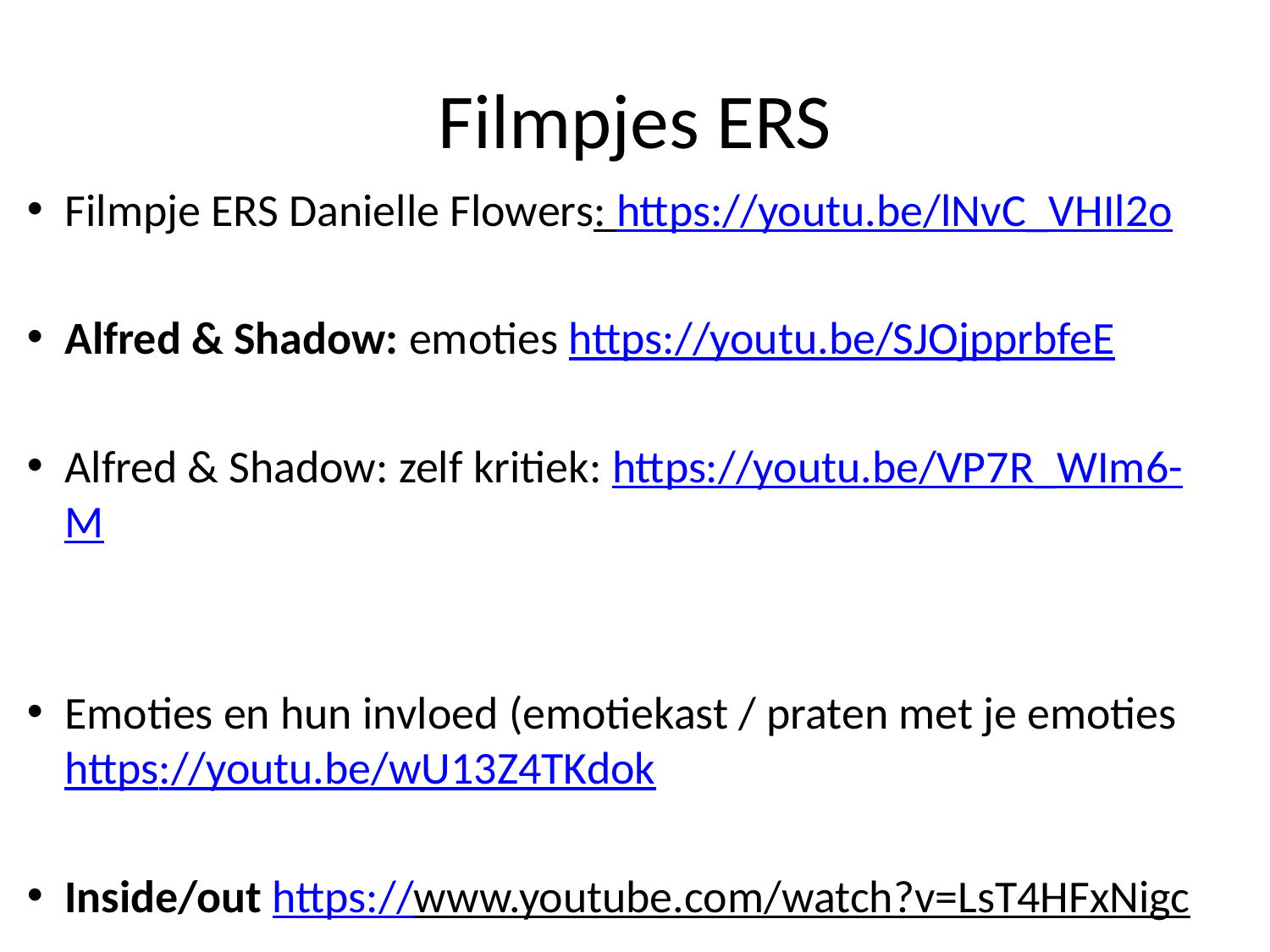

# Filmpjes ERS
Filmpje ERS Danielle Flowers: https://youtu.be/lNvC_VHIl2o

Alfred & Shadow: emoties https://youtu.be/SJOjpprbfeE

Alfred & Shadow: zelf kritiek: https://youtu.be/VP7R_WIm6-M

Emoties en hun invloed (emotiekast / praten met je emoties  https://youtu.be/wU13Z4TKdok

Inside/out https://www.youtube.com/watch?v=LsT4HFxNigc